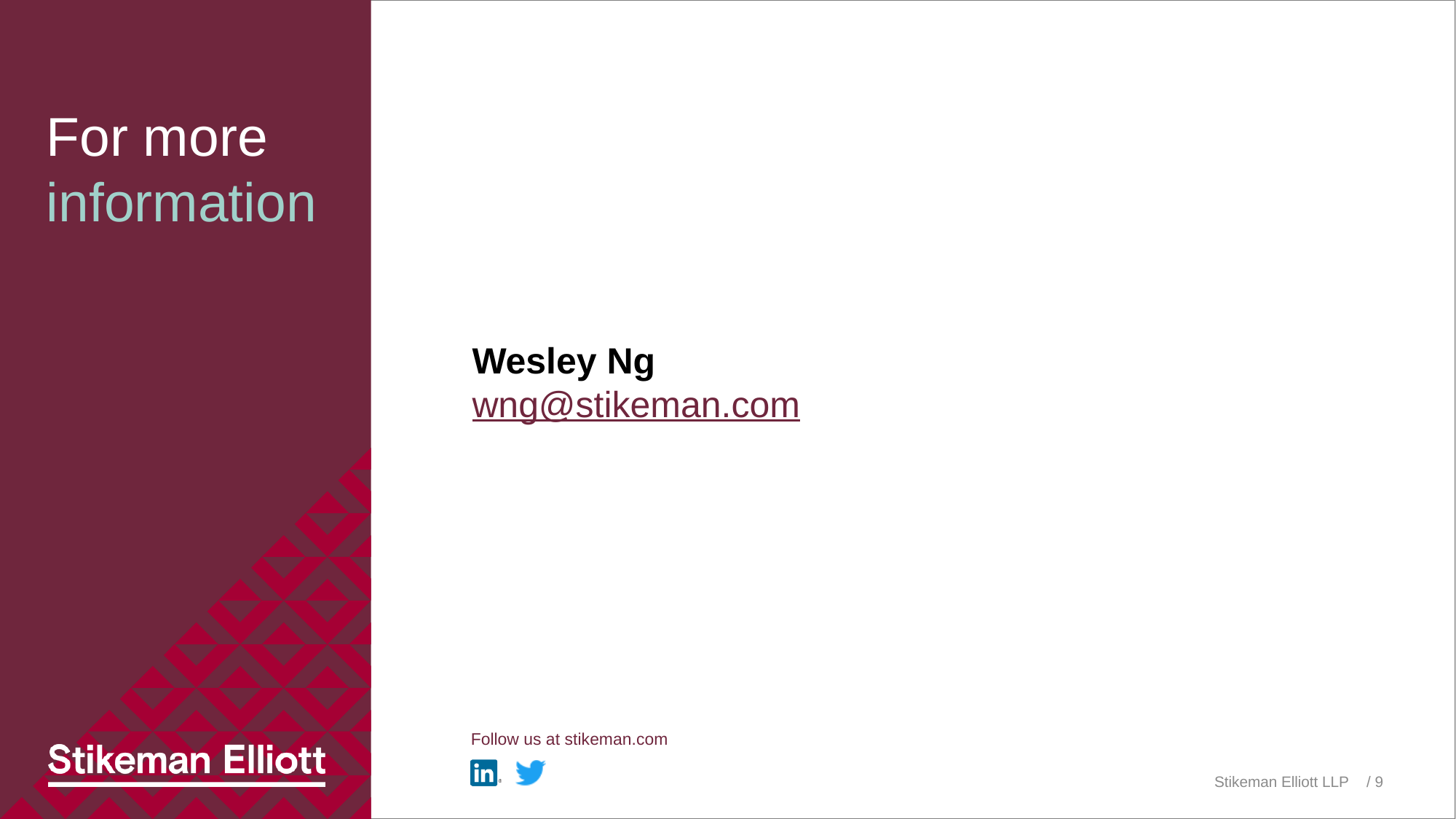

Wesley Ng
wng@stikeman.com
# For more information
Stikeman Elliott LLP
/ 9